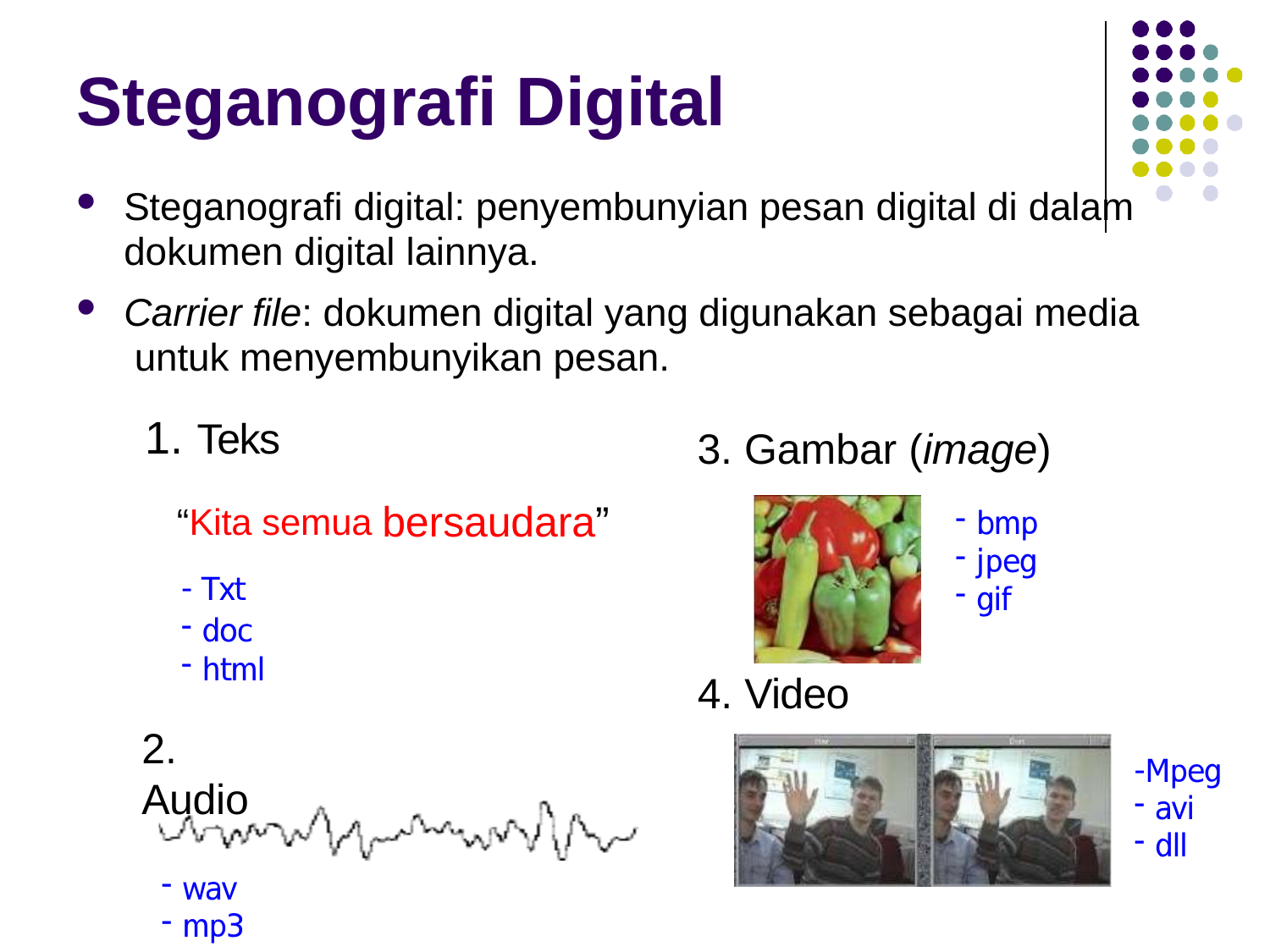

# Steganografi Digital
Steganografi digital: penyembunyian pesan digital di dalam
dokumen digital lainnya.
Carrier file: dokumen digital yang digunakan sebagai media  untuk menyembunyikan pesan.
Teks
“Kita semua bersaudara”
- Txt
doc
html
Gambar (image)
bmp
jpeg
gif

4. Video
2. Audio

-Mpeg
avi
dll

wav
mp3